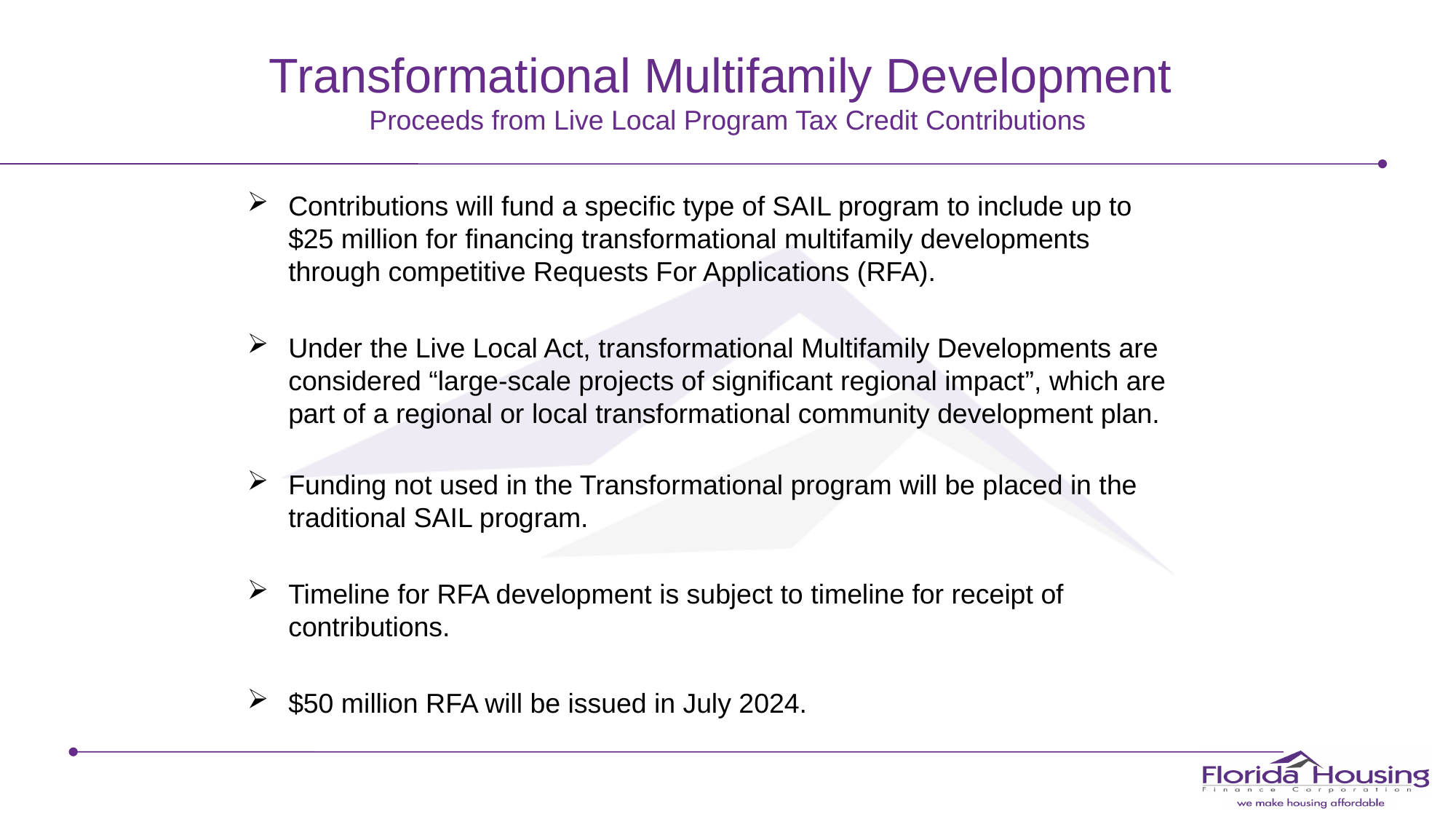

# Transformational Multifamily Development Proceeds from Live Local Program Tax Credit Contributions
Contributions will fund a specific type of SAIL program to include up to
$25 million for financing transformational multifamily developments
through competitive Requests For Applications (RFA).

Under the Live Local Act, transformational Multifamily Developments are considered “large-scale projects of significant regional impact”, which are part of a regional or local transformational community development plan.

Funding not used in the Transformational program will be placed in the traditional SAIL program.

Timeline for RFA development is subject to timeline for receipt of contributions.

$50 million RFA will be issued in July 2024.